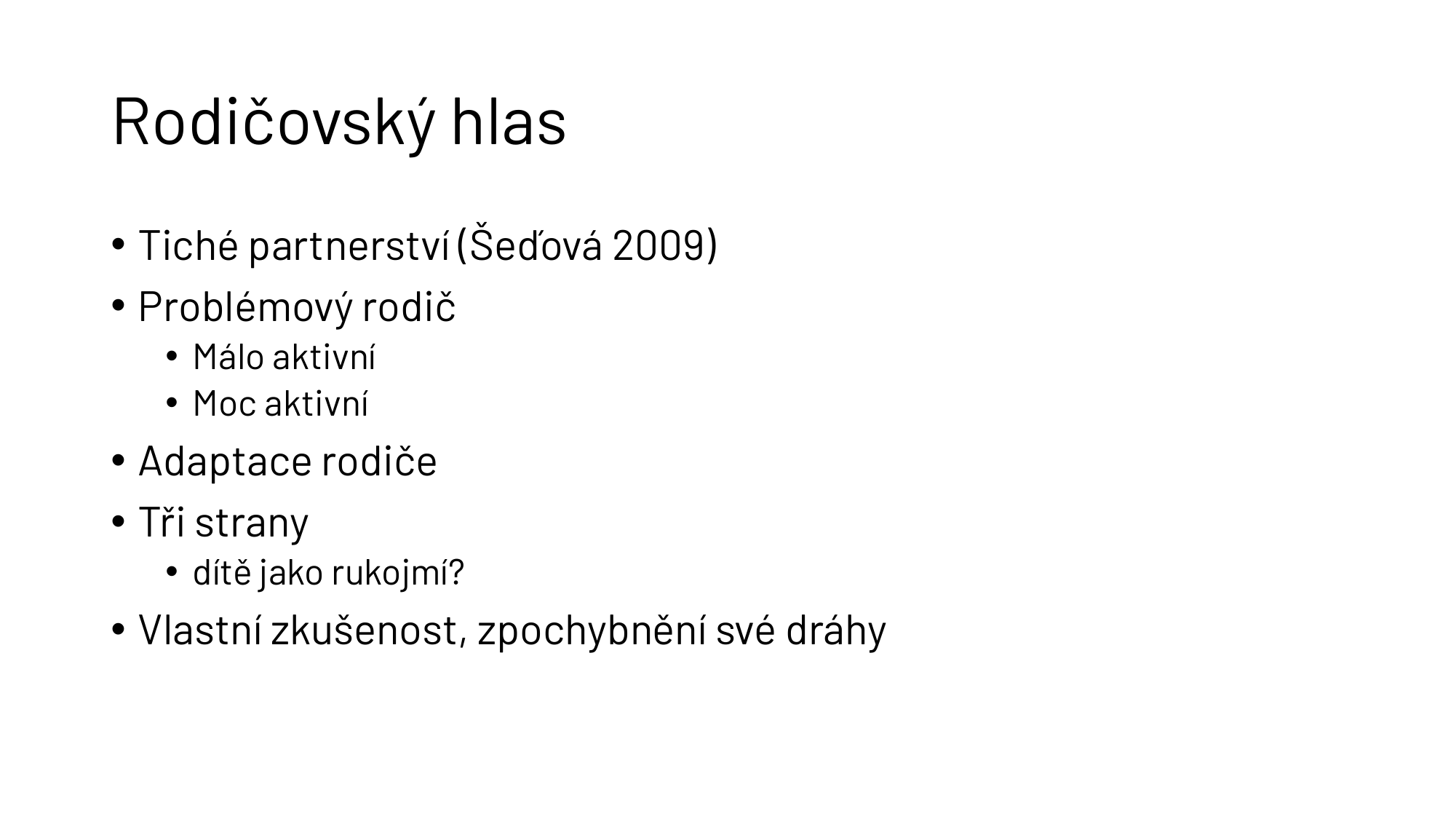

# Rodičovský hlas
Tiché partnerství (Šeďová 2009)
Problémový rodič
Málo aktivní
Moc aktivní
Adaptace rodiče
Tři strany
dítě jako rukojmí?
Vlastní zkušenost, zpochybnění své dráhy